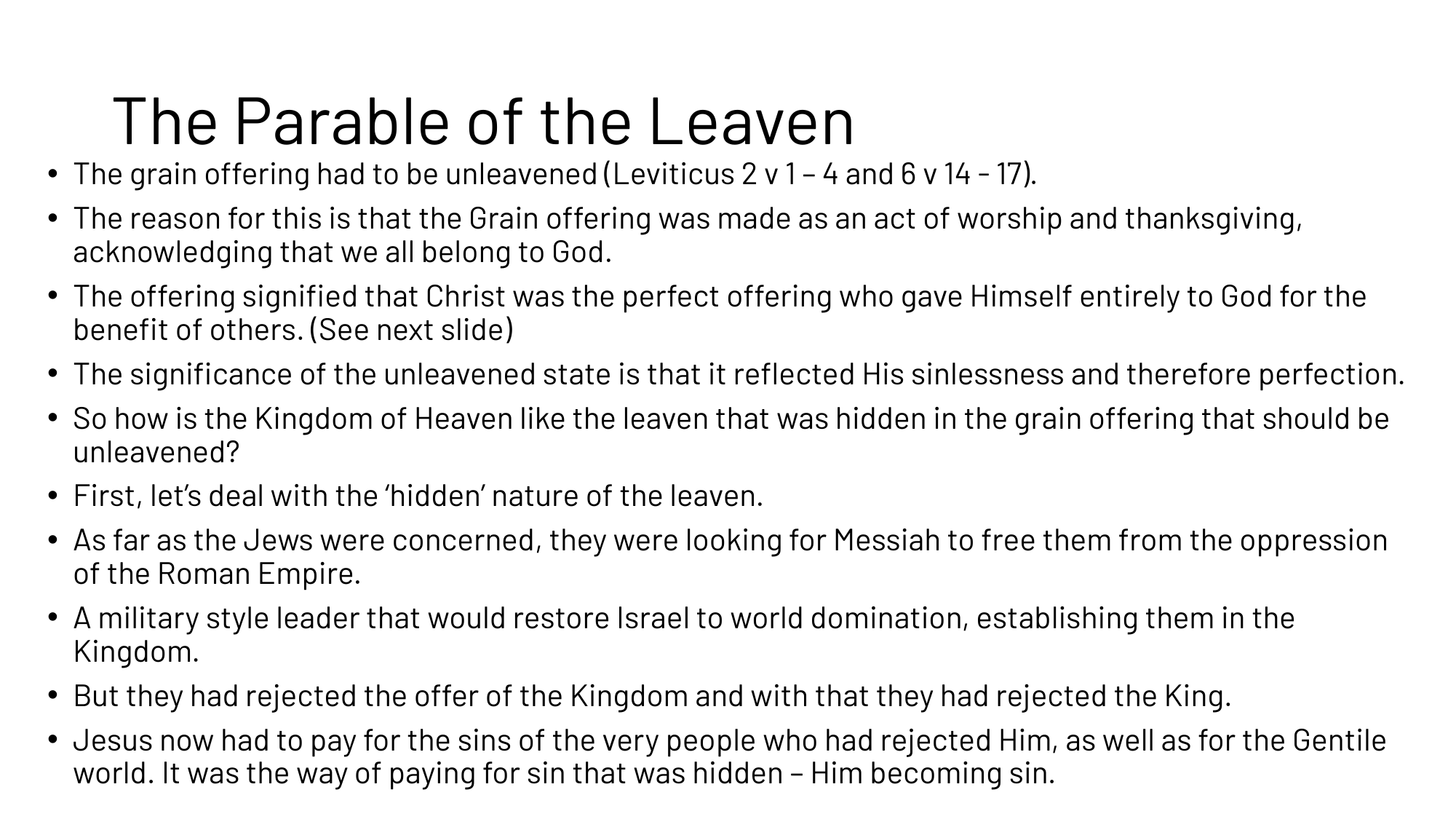

# The Parable of the Leaven
The grain offering had to be unleavened (Leviticus 2 v 1 – 4 and 6 v 14 - 17).
The reason for this is that the Grain offering was made as an act of worship and thanksgiving, acknowledging that we all belong to God.
The offering signified that Christ was the perfect offering who gave Himself entirely to God for the benefit of others. (See next slide)
The significance of the unleavened state is that it reflected His sinlessness and therefore perfection.
So how is the Kingdom of Heaven like the leaven that was hidden in the grain offering that should be unleavened?
First, let’s deal with the ‘hidden’ nature of the leaven.
As far as the Jews were concerned, they were looking for Messiah to free them from the oppression of the Roman Empire.
A military style leader that would restore Israel to world domination, establishing them in the Kingdom.
But they had rejected the offer of the Kingdom and with that they had rejected the King.
Jesus now had to pay for the sins of the very people who had rejected Him, as well as for the Gentile world. It was the way of paying for sin that was hidden – Him becoming sin.